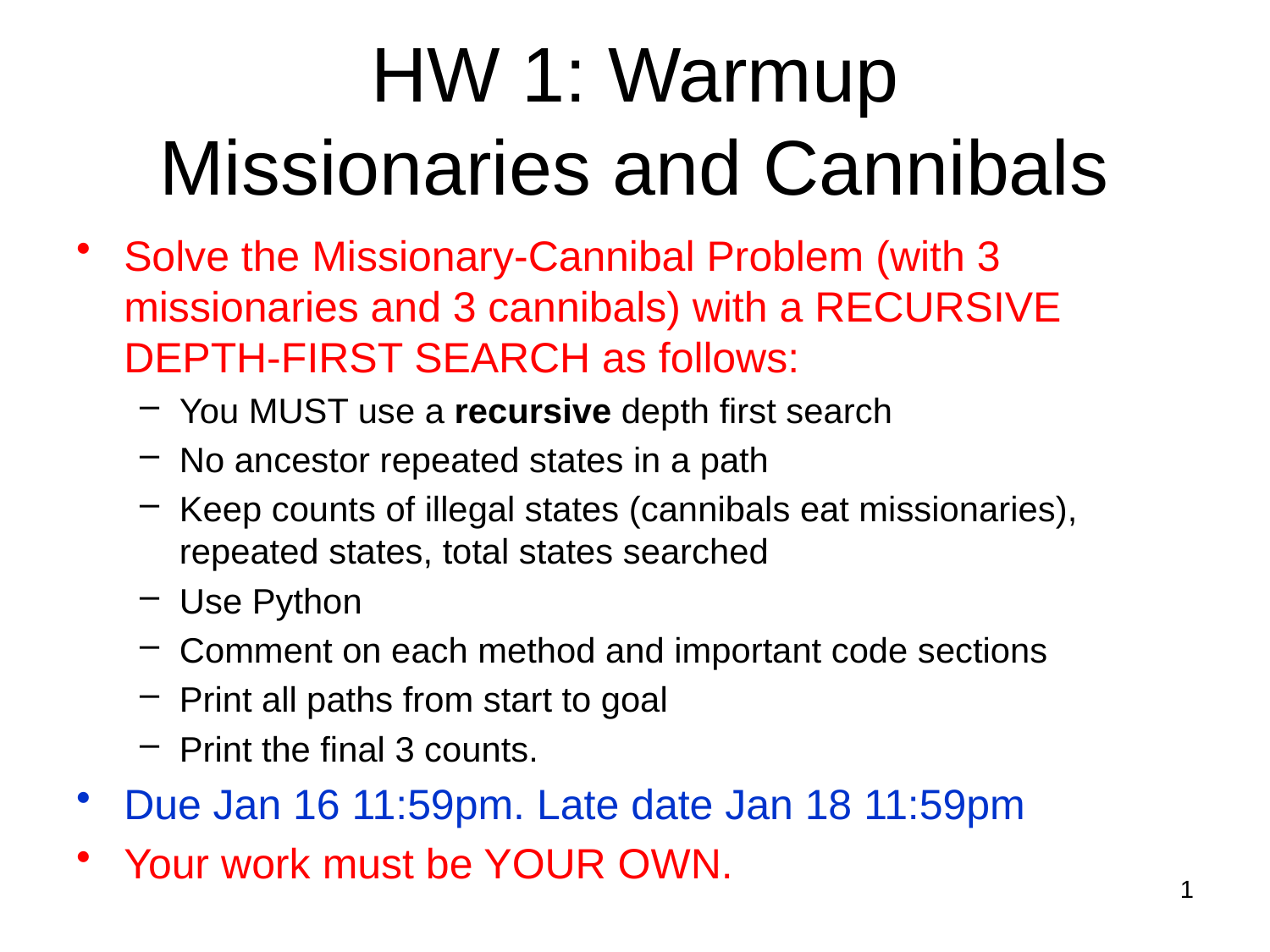

# HW 1: Warmup Missionaries and Cannibals
Solve the Missionary-Cannibal Problem (with 3 missionaries and 3 cannibals) with a RECURSIVE DEPTH-FIRST SEARCH as follows:
You MUST use a recursive depth first search
No ancestor repeated states in a path
Keep counts of illegal states (cannibals eat missionaries), repeated states, total states searched
Use Python
Comment on each method and important code sections
Print all paths from start to goal
Print the final 3 counts.
Due Jan 16 11:59pm. Late date Jan 18 11:59pm
Your work must be YOUR OWN.
1